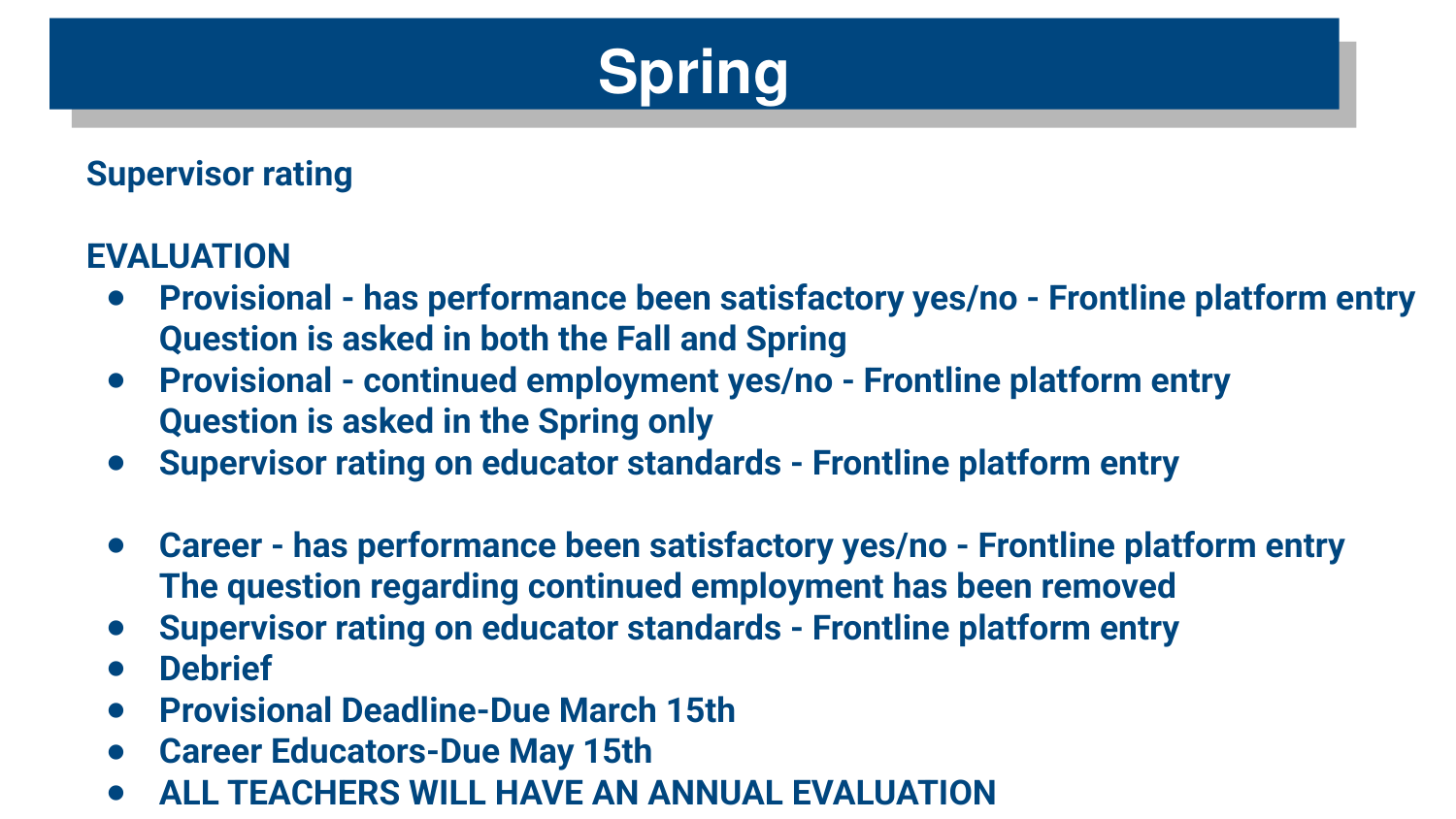

Spring

Supervisor rating

EVALUATION
Provisional - has performance been satisfactory yes/no - Frontline platform entry
Question is asked in both the Fall and Spring
Provisional - continued employment yes/no - Frontline platform entry
Question is asked in the Spring only
Supervisor rating on educator standards - Frontline platform entry

Career - has performance been satisfactory yes/no - Frontline platform entry
The question regarding continued employment has been removed
Supervisor rating on educator standards - Frontline platform entry
Debrief
Provisional Deadline-Due March 15th
Career Educators-Due May 15th
ALL TEACHERS WILL HAVE AN ANNUAL EVALUATION